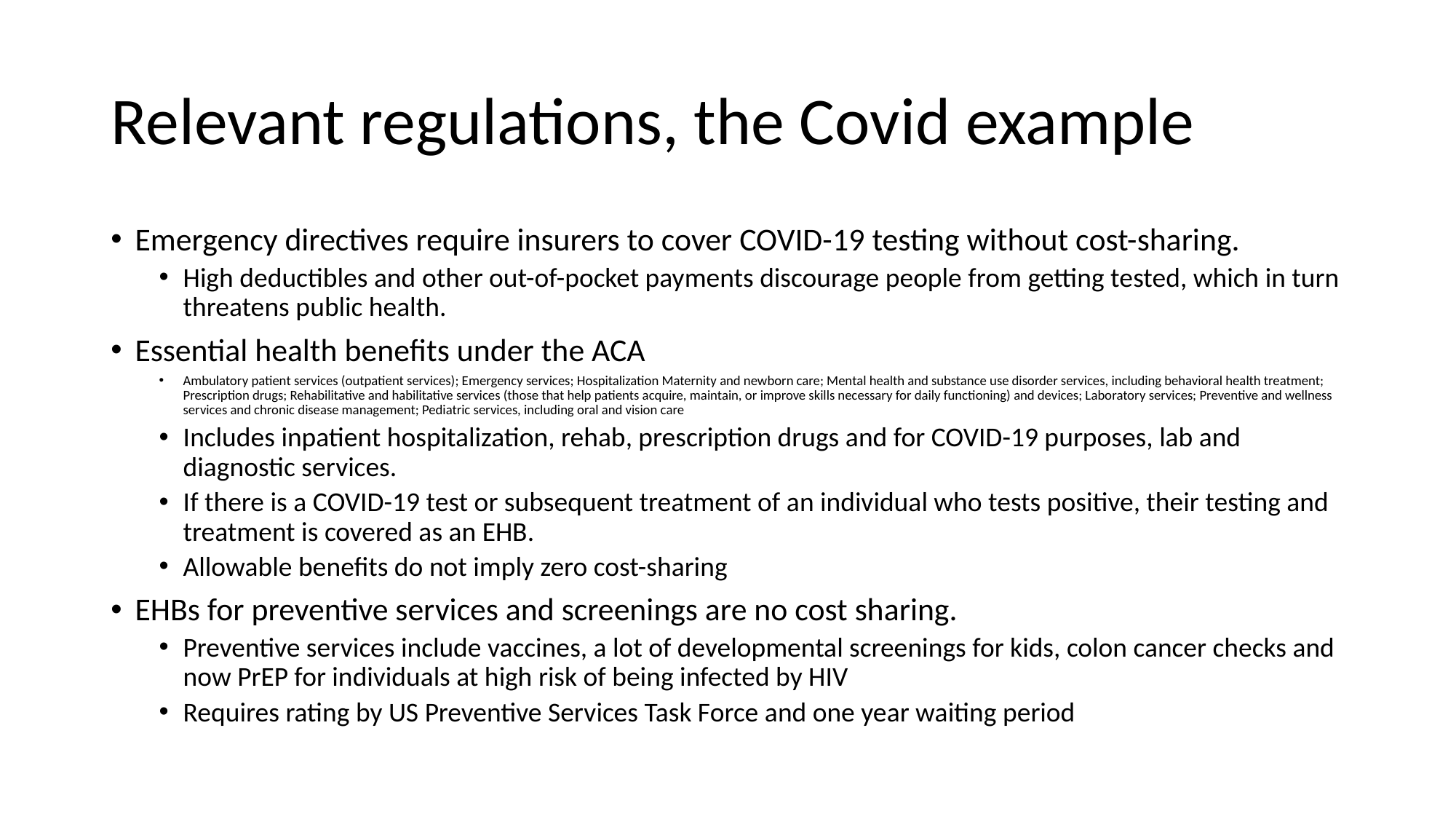

# Relevant regulations, the Covid example
Emergency directives require insurers to cover COVID-19 testing without cost-sharing.
High deductibles and other out-of-pocket payments discourage people from getting tested, which in turn threatens public health.
Essential health benefits under the ACA
Ambulatory patient services (outpatient services); Emergency services; Hospitalization Maternity and newborn care; Mental health and substance use disorder services, including behavioral health treatment; Prescription drugs; Rehabilitative and habilitative services (those that help patients acquire, maintain, or improve skills necessary for daily functioning) and devices; Laboratory services; Preventive and wellness services and chronic disease management; Pediatric services, including oral and vision care
Includes inpatient hospitalization, rehab, prescription drugs and for COVID-19 purposes, lab and diagnostic services.
If there is a COVID-19 test or subsequent treatment of an individual who tests positive, their testing and treatment is covered as an EHB.
Allowable benefits do not imply zero cost-sharing
EHBs for preventive services and screenings are no cost sharing.
Preventive services include vaccines, a lot of developmental screenings for kids, colon cancer checks and now PrEP for individuals at high risk of being infected by HIV
Requires rating by US Preventive Services Task Force and one year waiting period